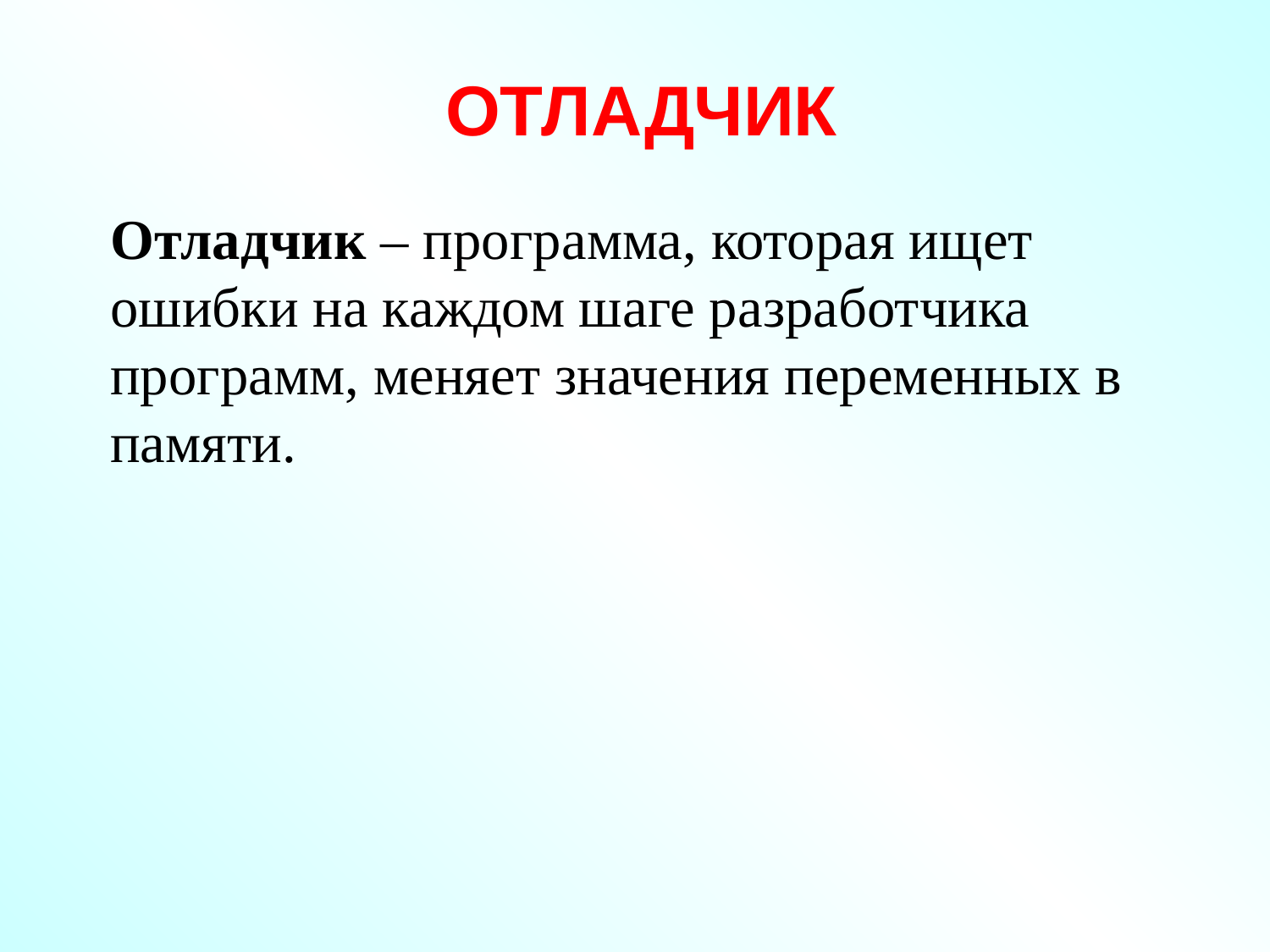

# отладчик
Отладчик – программа, которая ищет ошибки на каждом шаге разработчика программ, меняет значения переменных в памяти.